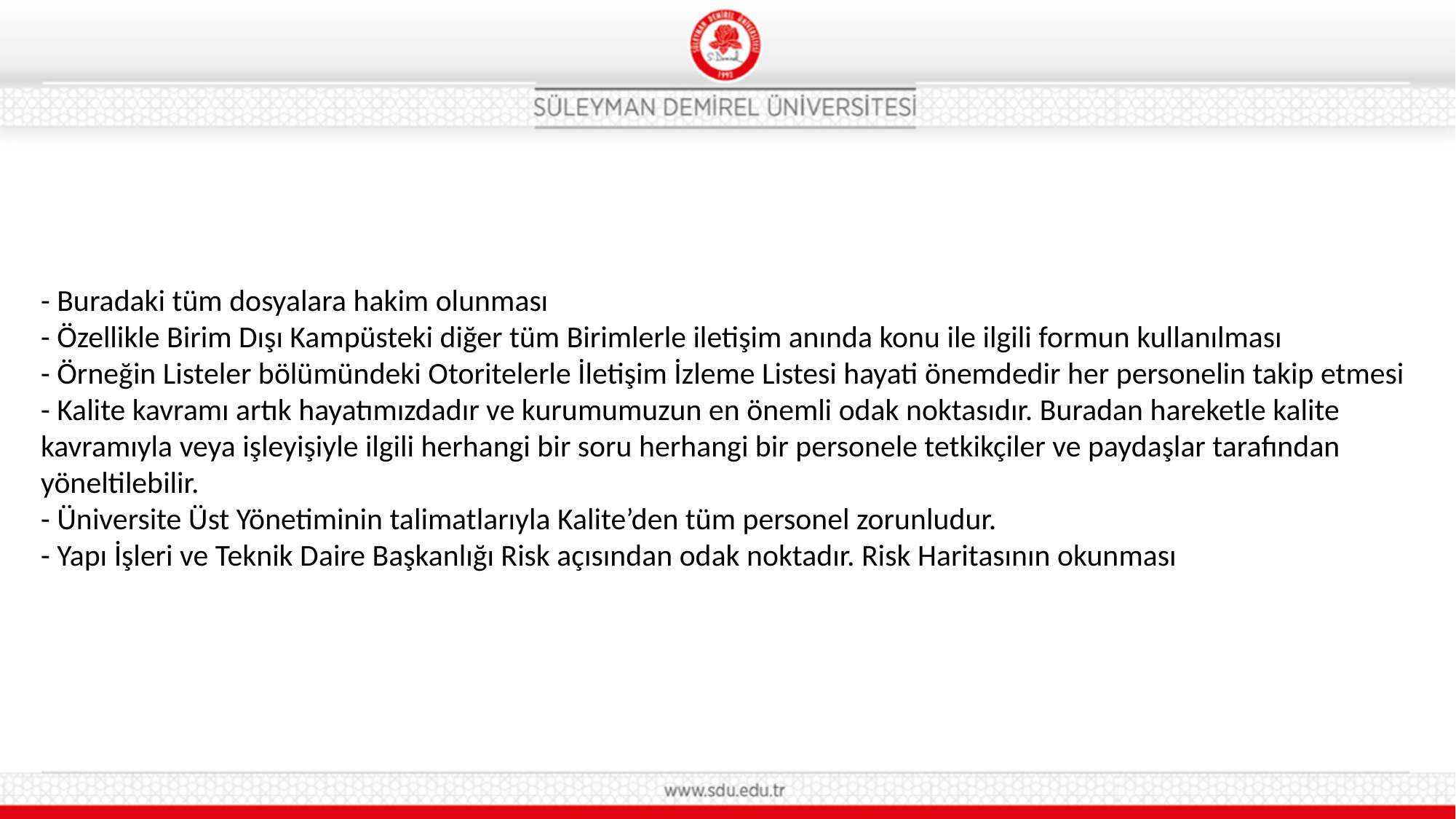

- Buradaki tüm dosyalara hakim olunması
- Özellikle Birim Dışı Kampüsteki diğer tüm Birimlerle iletişim anında konu ile ilgili formun kullanılması
- Örneğin Listeler bölümündeki Otoritelerle İletişim İzleme Listesi hayati önemdedir her personelin takip etmesi
- Kalite kavramı artık hayatımızdadır ve kurumumuzun en önemli odak noktasıdır. Buradan hareketle kalite kavramıyla veya işleyişiyle ilgili herhangi bir soru herhangi bir personele tetkikçiler ve paydaşlar tarafından yöneltilebilir.
- Üniversite Üst Yönetiminin talimatlarıyla Kalite’den tüm personel zorunludur.
- Yapı İşleri ve Teknik Daire Başkanlığı Risk açısından odak noktadır. Risk Haritasının okunması